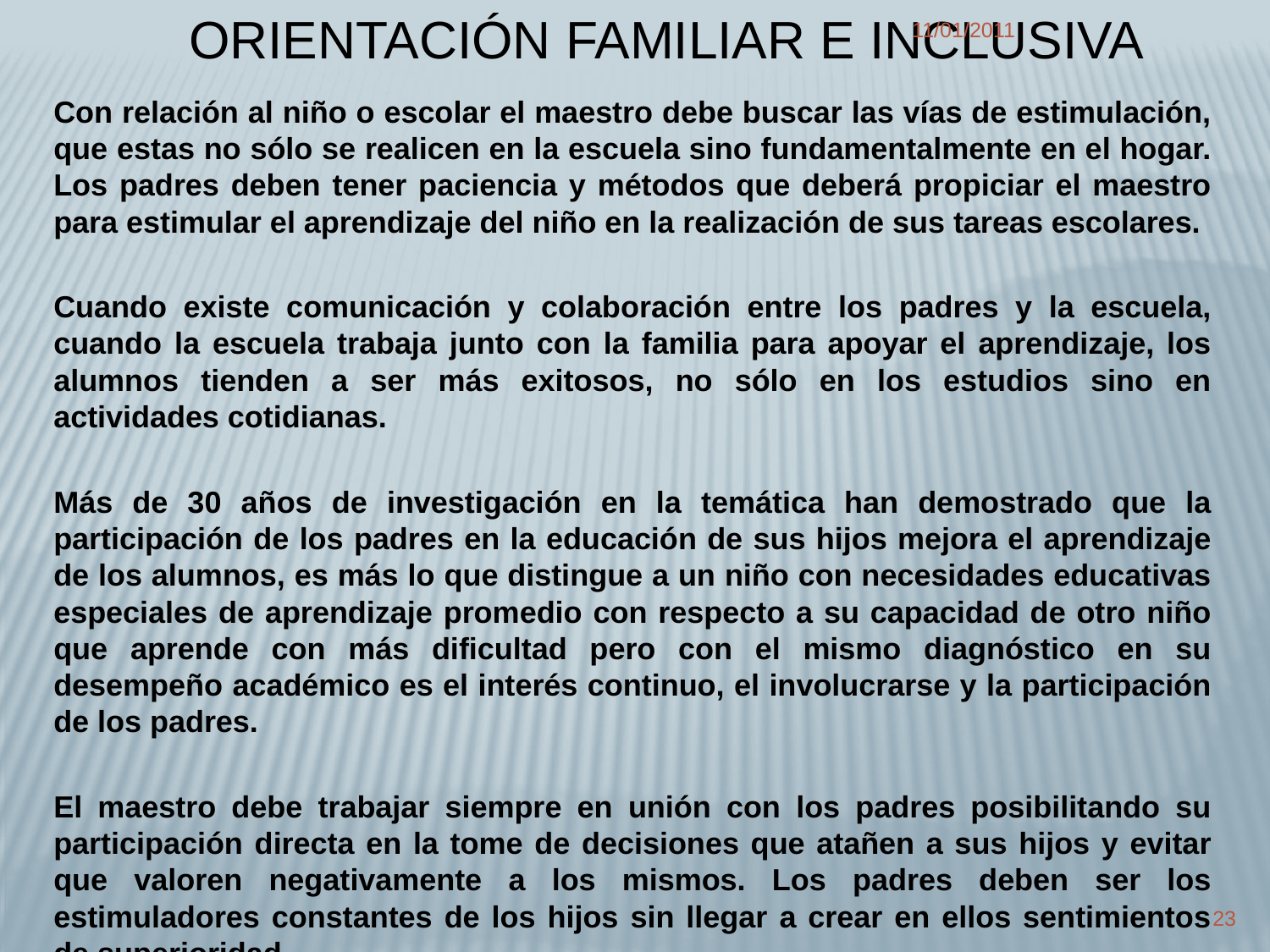

ORIENTACIÓN FAMILIAR E INCLUSIVA
11/01/2011
	Con relación al niño o escolar el maestro debe buscar las vías de estimulación, que estas no sólo se realicen en la escuela sino fundamentalmente en el hogar. Los padres deben tener paciencia y métodos que deberá propiciar el maestro para estimular el aprendizaje del niño en la realización de sus tareas escolares.

	Cuando existe comunicación y colaboración entre los padres y la escuela, cuando la escuela trabaja junto con la familia para apoyar el aprendizaje, los alumnos tienden a ser más exitosos, no sólo en los estudios sino en actividades cotidianas.

	Más de 30 años de investigación en la temática han demostrado que la participación de los padres en la educación de sus hijos mejora el aprendizaje de los alumnos, es más lo que distingue a un niño con necesidades educativas especiales de aprendizaje promedio con respecto a su capacidad de otro niño que aprende con más dificultad pero con el mismo diagnóstico en su desempeño académico es el interés continuo, el involucrarse y la participación de los padres.

	El maestro debe trabajar siempre en unión con los padres posibilitando su participación directa en la tome de decisiones que atañen a sus hijos y evitar que valoren negativamente a los mismos. Los padres deben ser los estimuladores constantes de los hijos sin llegar a crear en ellos sentimientos de superioridad.
23